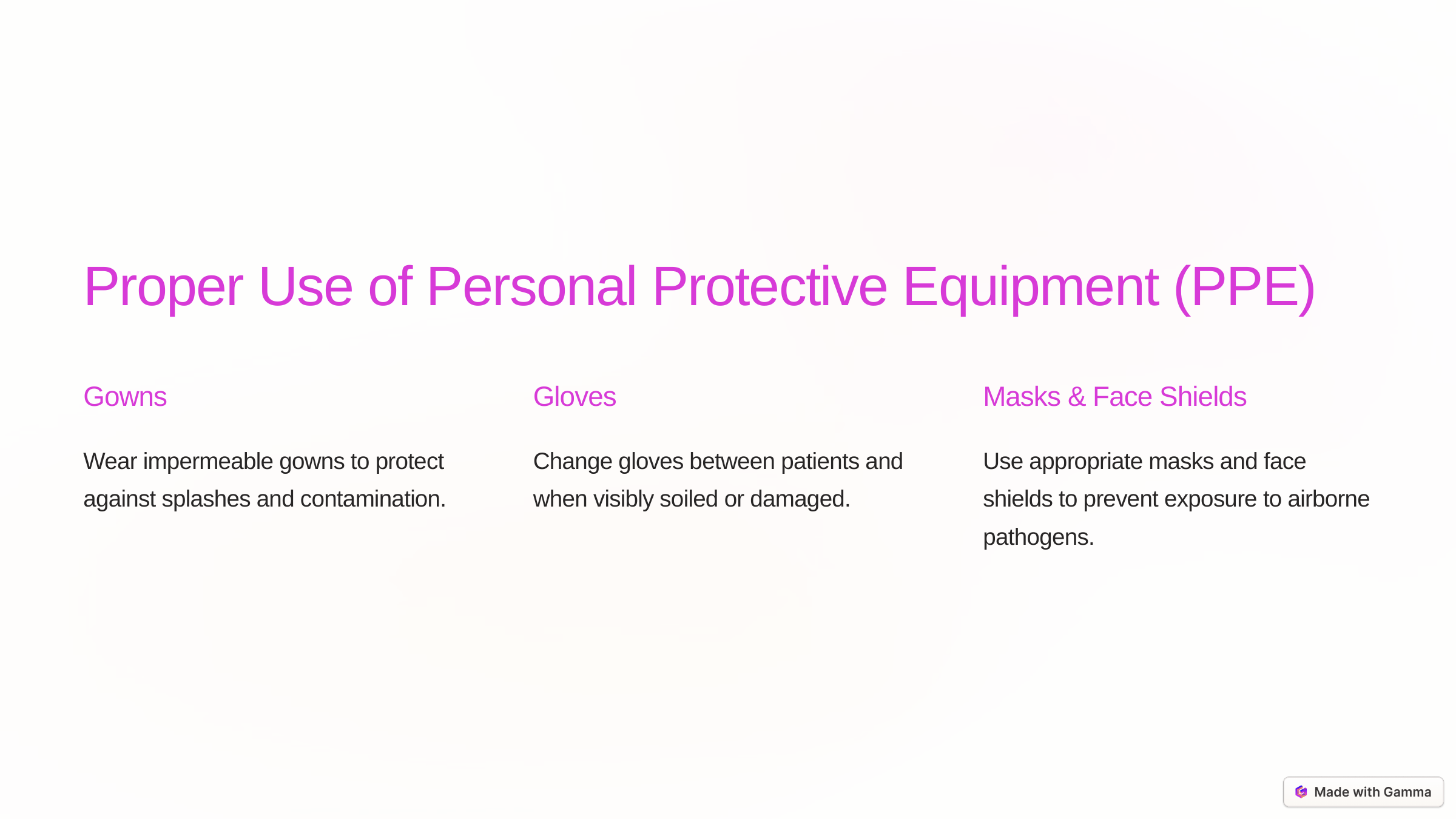

Proper Use of Personal Protective Equipment (PPE)
Gowns
Gloves
Masks & Face Shields
Wear impermeable gowns to protect against splashes and contamination.
Change gloves between patients and when visibly soiled or damaged.
Use appropriate masks and face shields to prevent exposure to airborne pathogens.